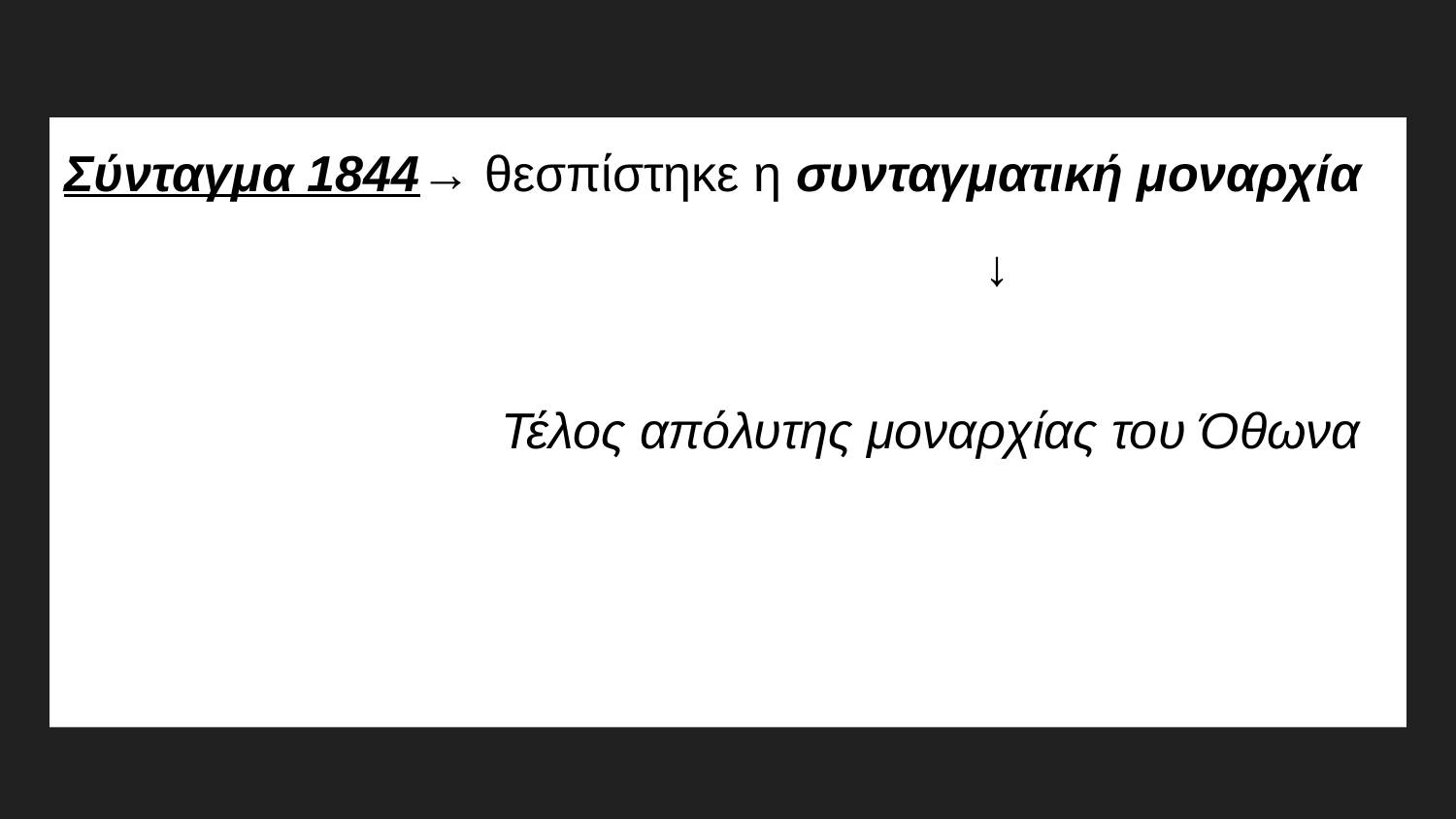

Σύνταγμα 1844→ θεσπίστηκε η συνταγματική μοναρχία
                                                                 ↓
                            	Τέλος απόλυτης μοναρχίας του Όθωνα